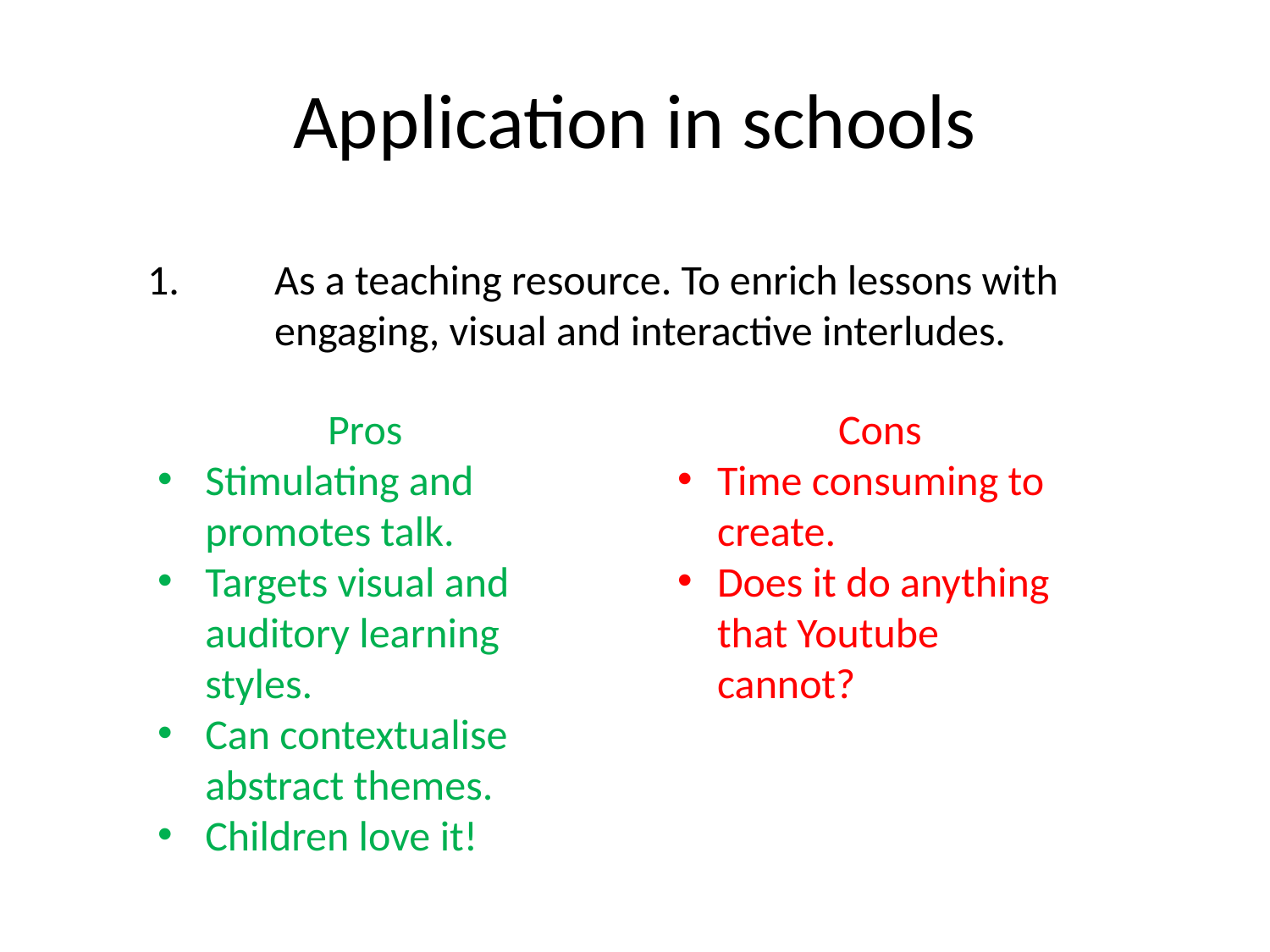

# Application in schools
1. 	As a teaching resource. To enrich lessons with 	engaging, visual and interactive interludes.
Pros
Stimulating and promotes talk.
Targets visual and auditory learning styles.
Can contextualise abstract themes.
Children love it!
Cons
Time consuming to create.
Does it do anything that Youtube cannot?